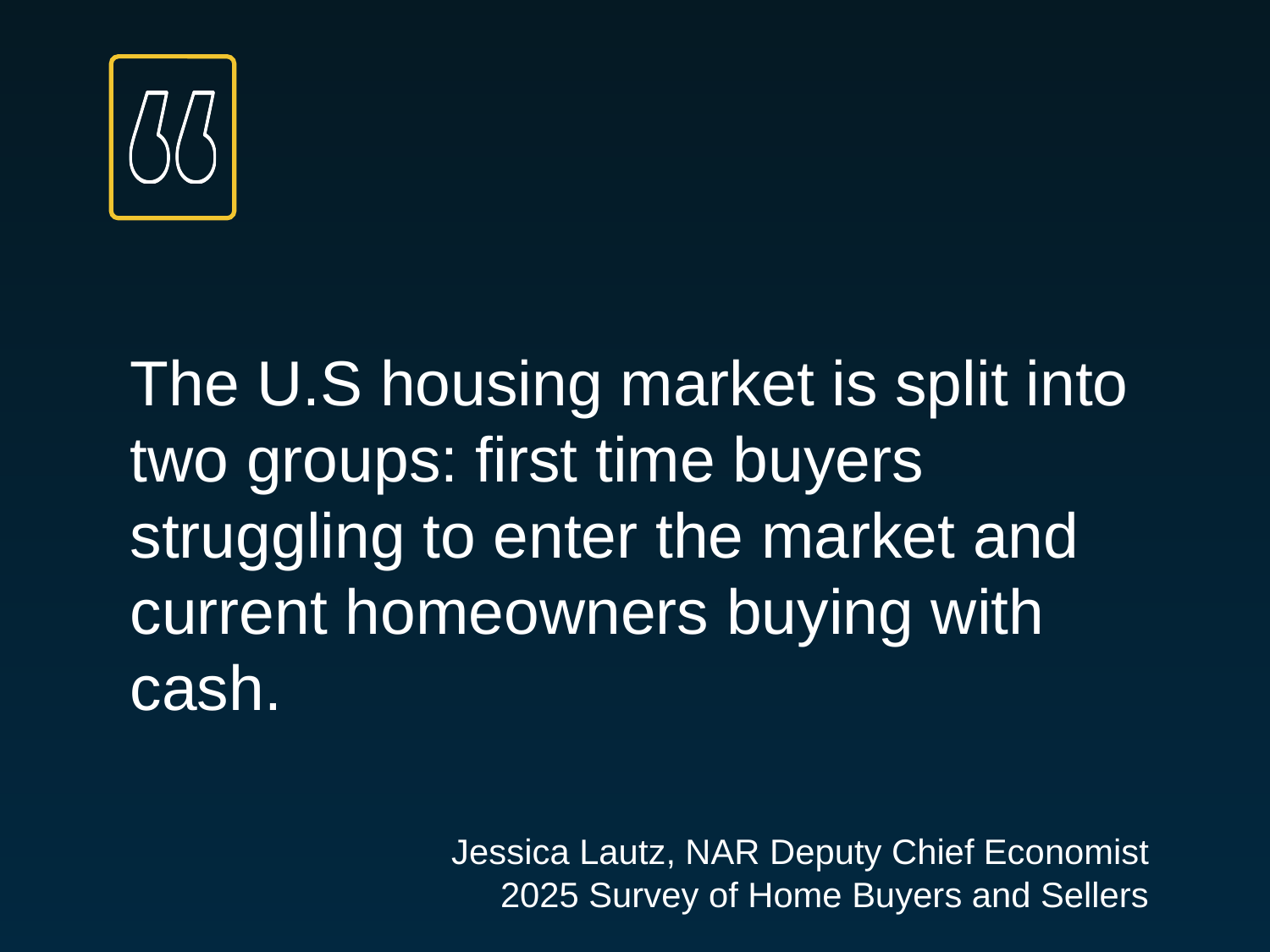

The U.S housing market is split into two groups: first time buyers struggling to enter the market and current homeowners buying with cash.
Jessica Lautz, NAR Deputy Chief Economist
2025 Survey of Home Buyers and Sellers